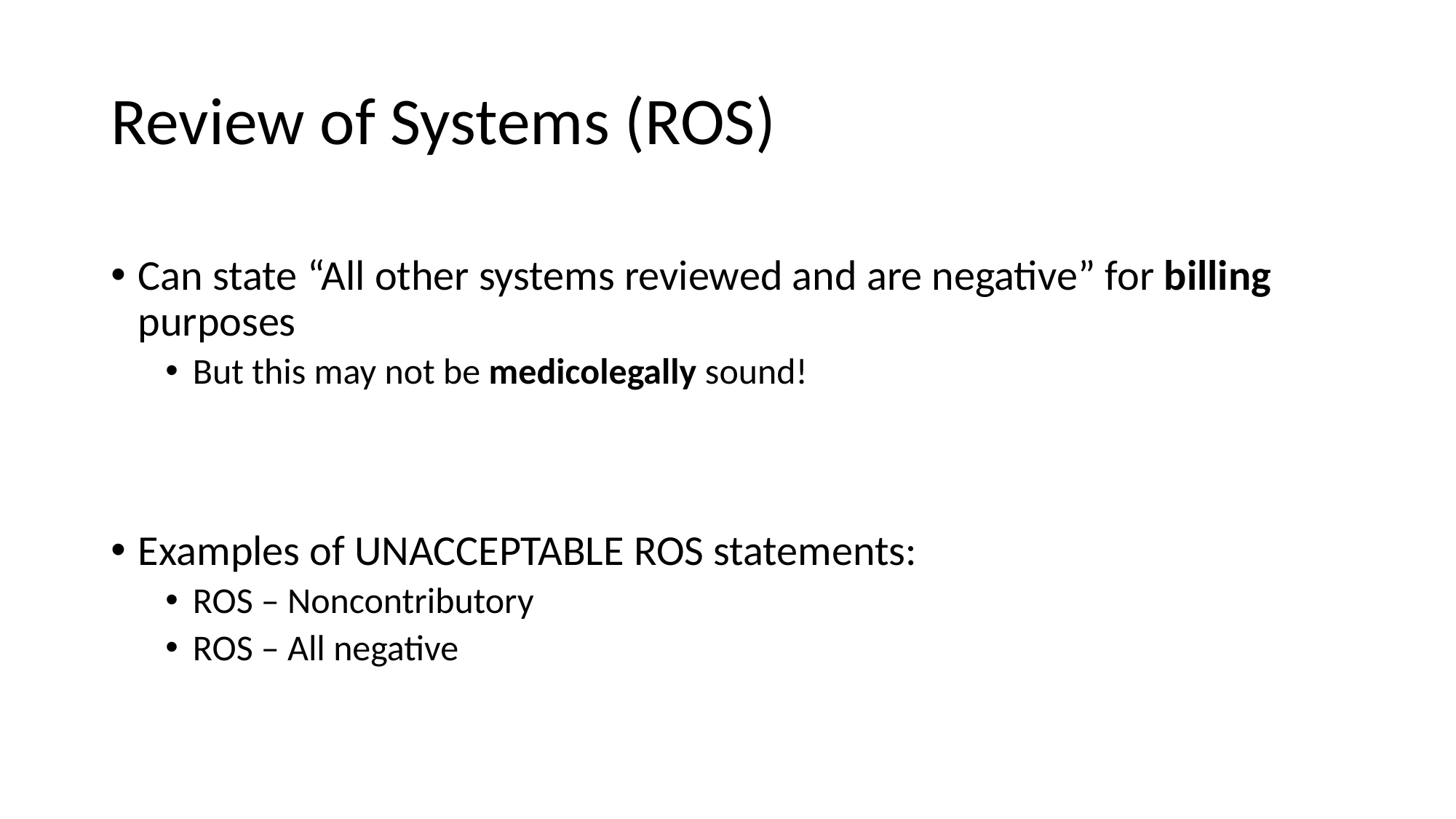

# Review of Systems (ROS)
Can state “All other systems reviewed and are negative” for billing purposes
But this may not be medicolegally sound!

Examples of UNACCEPTABLE ROS statements:
ROS – Noncontributory
ROS – All negative